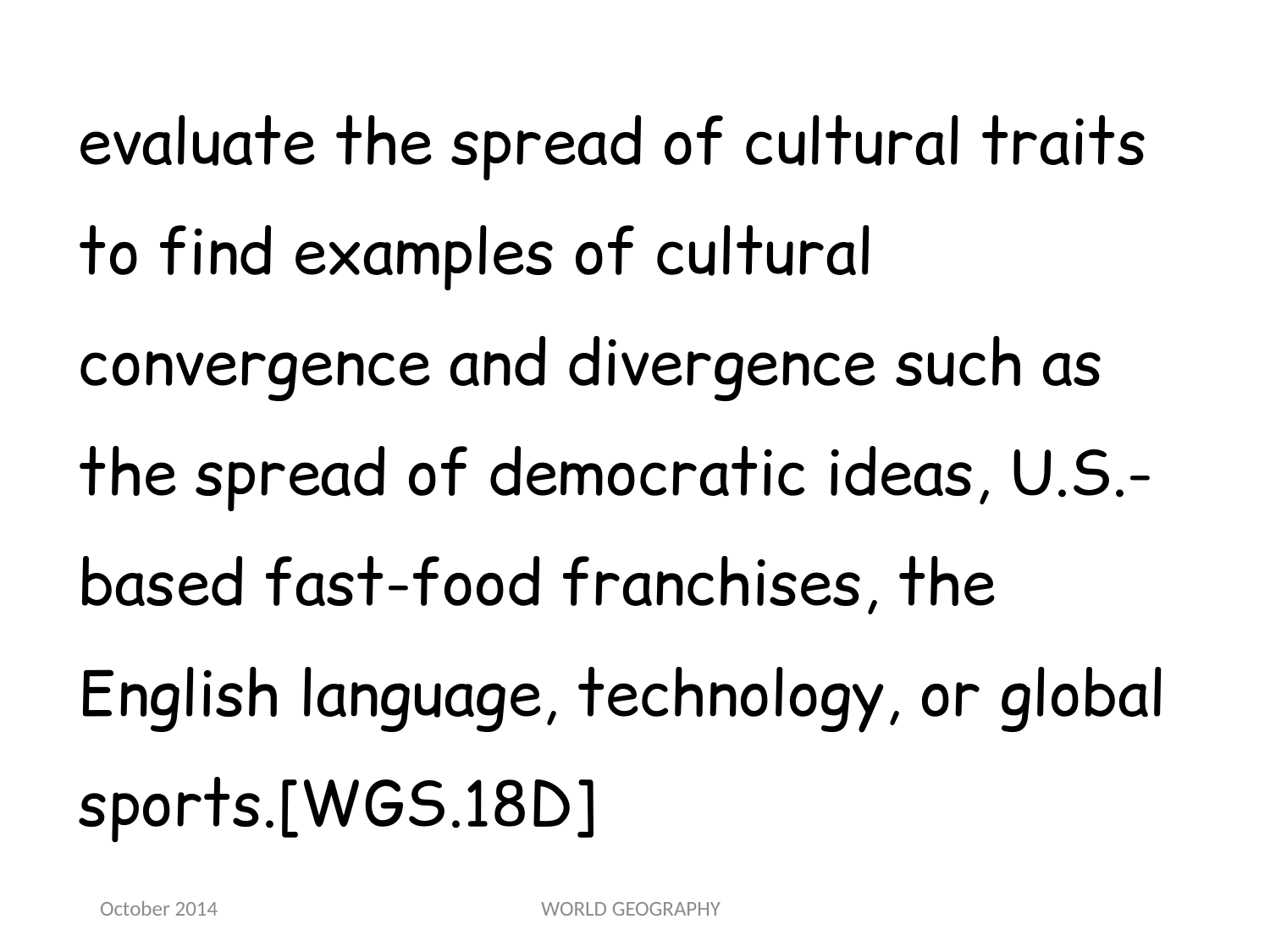

evaluate the spread of cultural traits to find examples of cultural convergence and divergence such as the spread of democratic ideas, U.S.-based fast-food franchises, the English language, technology, or global sports.[WGS.18D]
October 2014
WORLD GEOGRAPHY